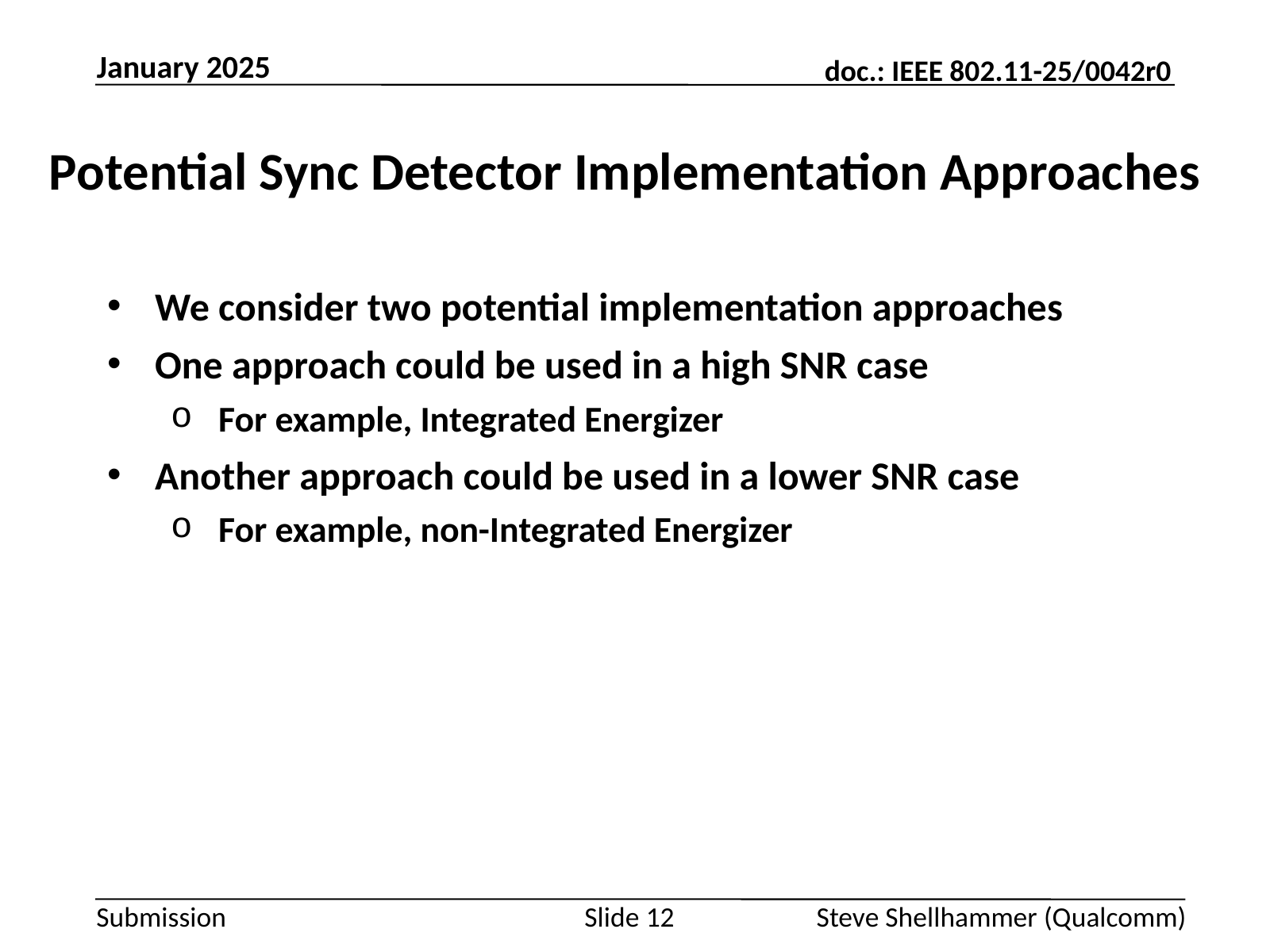

January 2025
# Potential Sync Detector Implementation Approaches
We consider two potential implementation approaches
One approach could be used in a high SNR case
For example, Integrated Energizer
Another approach could be used in a lower SNR case
For example, non-Integrated Energizer

Slide 12
Steve Shellhammer (Qualcomm)